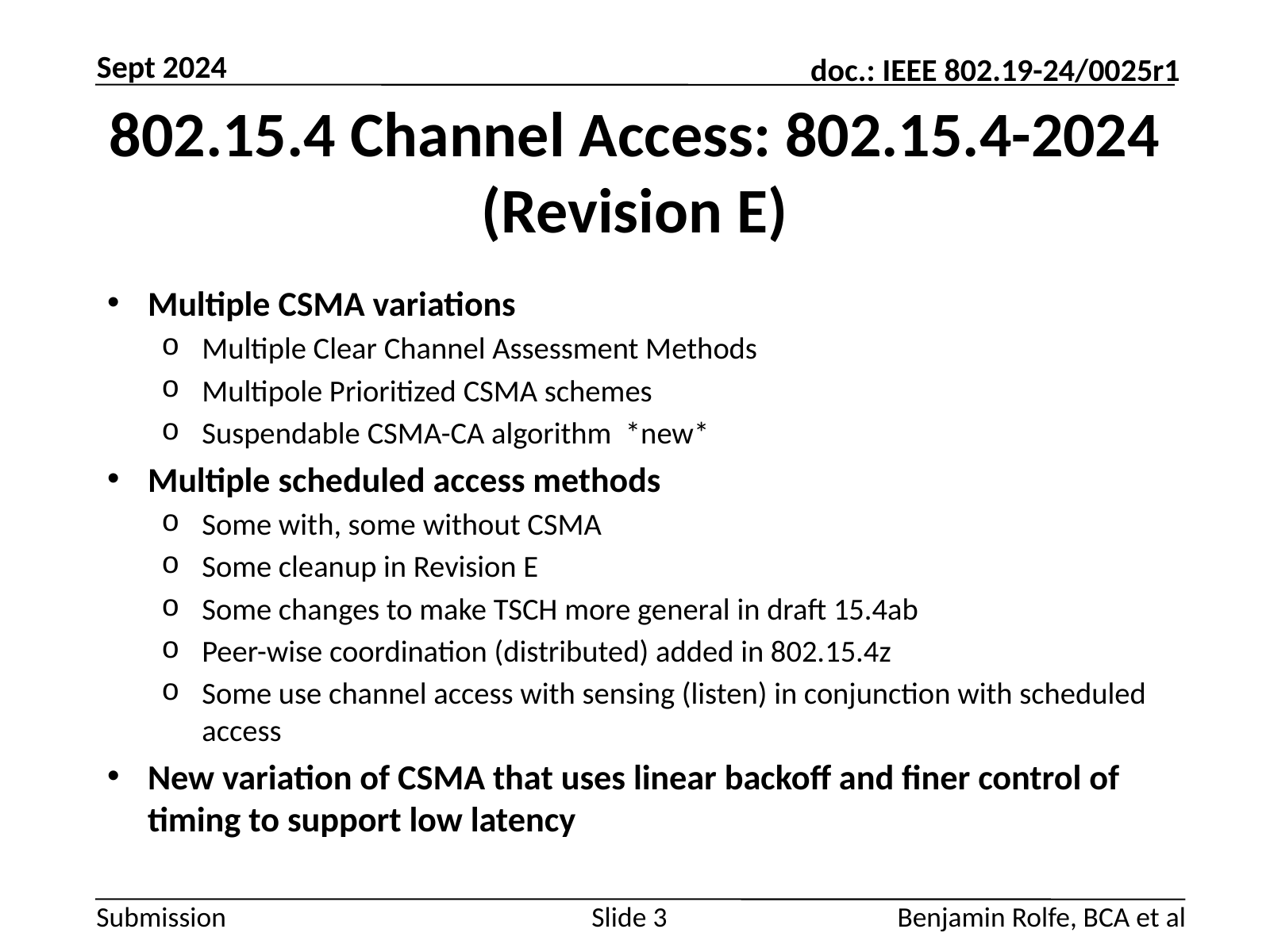

Sept 2024
# 802.15.4 Channel Access: 802.15.4-2024 (Revision E)
Multiple CSMA variations
Multiple Clear Channel Assessment Methods
Multipole Prioritized CSMA schemes
Suspendable CSMA-CA algorithm  *new*
Multiple scheduled access methods
Some with, some without CSMA
Some cleanup in Revision E
Some changes to make TSCH more general in draft 15.4ab
Peer-wise coordination (distributed) added in 802.15.4z
Some use channel access with sensing (listen) in conjunction with scheduled access
New variation of CSMA that uses linear backoff and finer control of timing to support low latency

Slide 3
Benjamin Rolfe, BCA et al